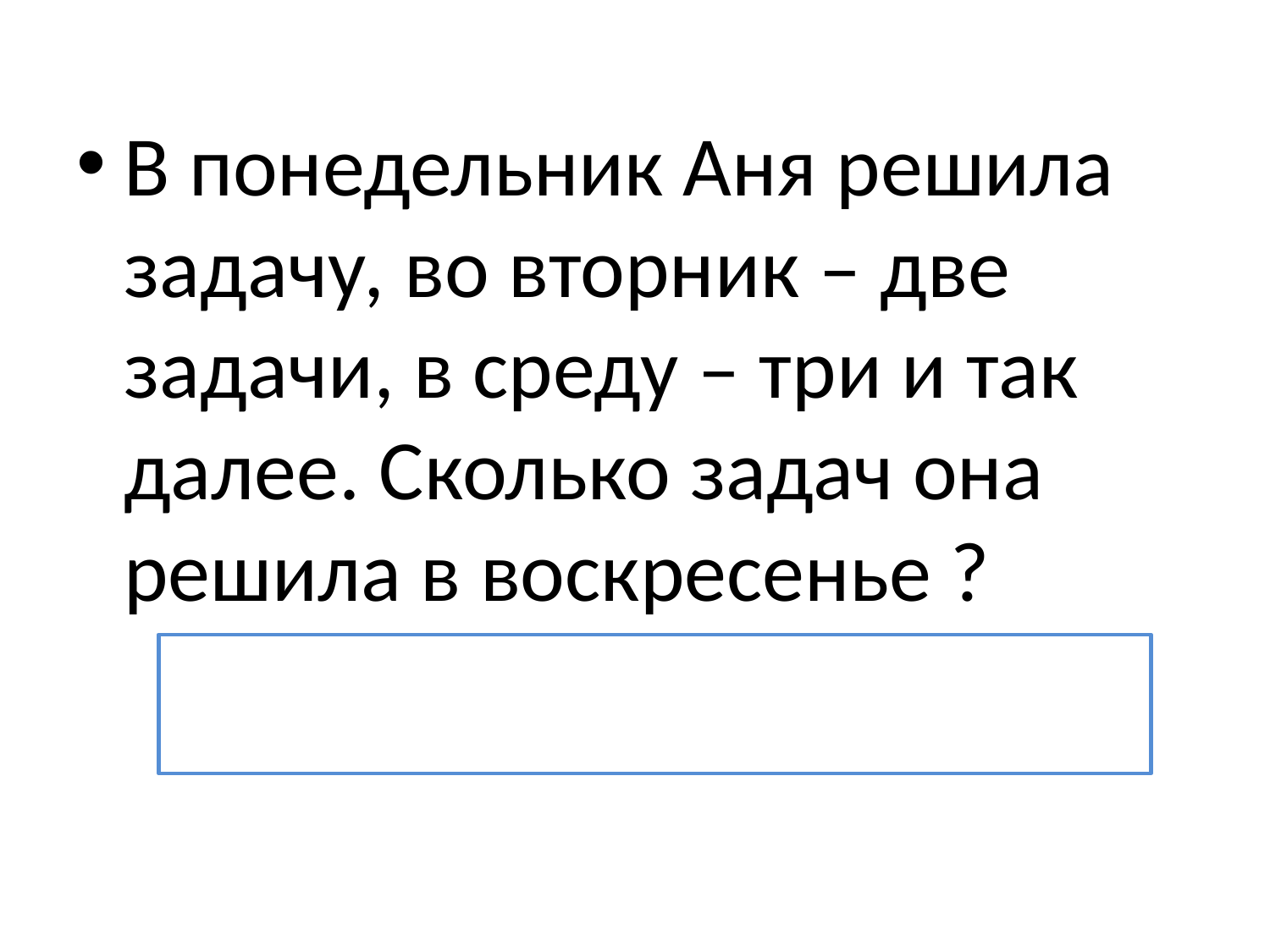

В понедельник Аня решила задачу, во вторник – две задачи, в среду – три и так далее. Сколько задач она решила в воскресенье ?
Ответ: 7
#